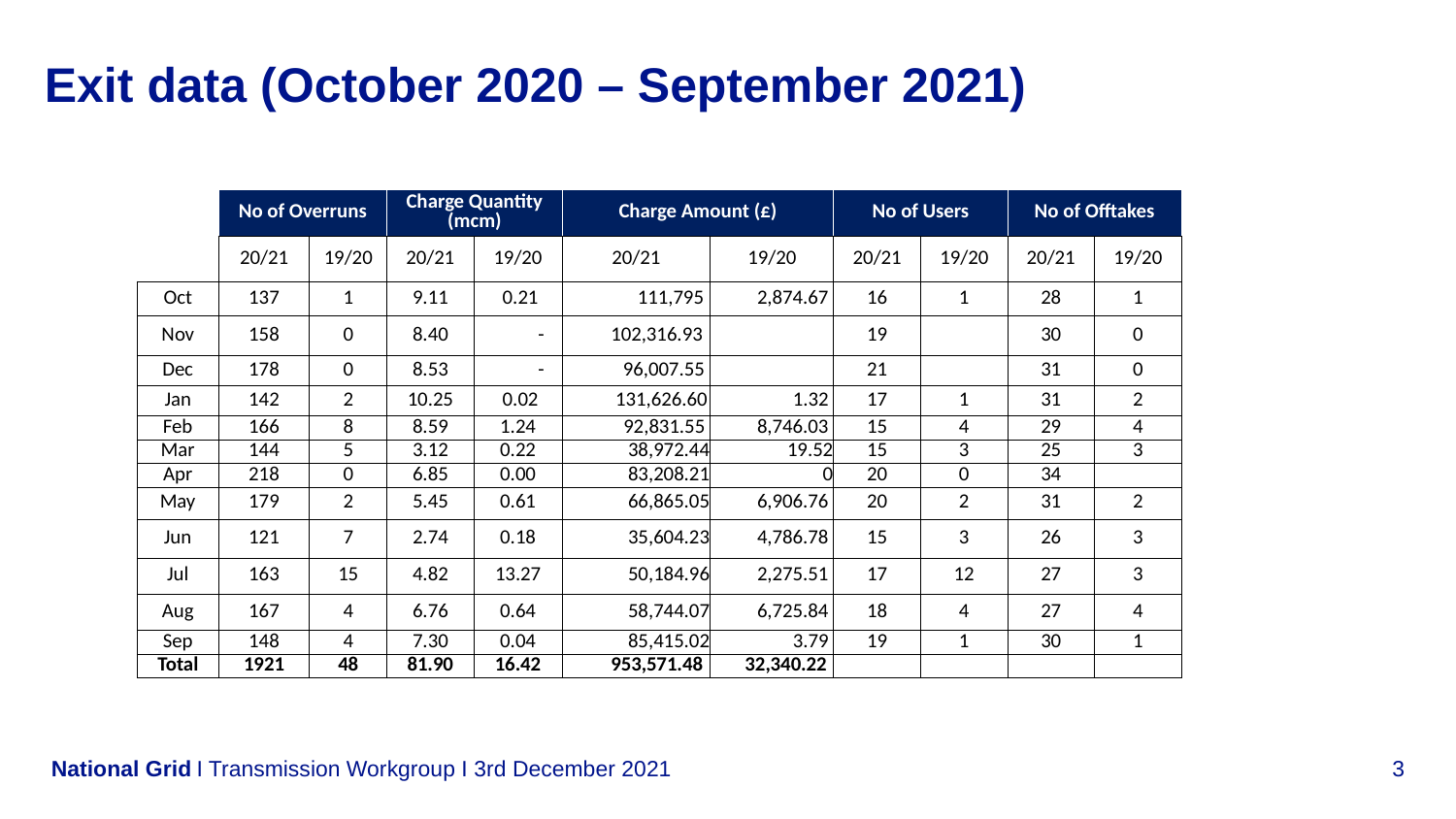

# Exit data (October 2020 – September 2021)
|  | No of Overruns |  | Charge Quantity (mcm) |  | Charge Amount (£) |  | No of Users |  | No of Offtakes |  |
| --- | --- | --- | --- | --- | --- | --- | --- | --- | --- | --- |
|  | 20/21 | 19/20 | 20/21 | 19/20 | 20/21 | 19/20 | 20/21 | 19/20 | 20/21 | 19/20 |
| Oct | 137 | 1 | 9.11 | 0.21 | 111,795 | 2,874.67 | 16 | 1 | 28 | 1 |
| Nov | 158 | 0 | 8.40 | - | 102,316.93 |  | 19 |  | 30 | 0 |
| Dec | 178 | 0 | 8.53 | - | 96,007.55 |  | 21 |  | 31 | 0 |
| Jan | 142 | 2 | 10.25 | 0.02 | 131,626.60 | 1.32 | 17 | 1 | 31 | 2 |
| Feb | 166 | 8 | 8.59 | 1.24 | 92,831.55 | 8,746.03 | 15 | 4 | 29 | 4 |
| Mar | 144 | 5 | 3.12 | 0.22 | 38,972.44 | 19.52 | 15 | 3 | 25 | 3 |
| Apr | 218 | 0 | 6.85 | 0.00 | 83,208.21 | 0 | 20 | 0 | 34 |  |
| May | 179 | 2 | 5.45 | 0.61 | 66,865.05 | 6,906.76 | 20 | 2 | 31 | 2 |
| Jun | 121 | 7 | 2.74 | 0.18 | 35,604.23 | 4,786.78 | 15 | 3 | 26 | 3 |
| Jul | 163 | 15 | 4.82 | 13.27 | 50,184.96 | 2,275.51 | 17 | 12 | 27 | 3 |
| Aug | 167 | 4 | 6.76 | 0.64 | 58,744.07 | 6,725.84 | 18 | 4 | 27 | 4 |
| Sep | 148 | 4 | 7.30 | 0.04 | 85,415.02 | 3.79 | 19 | 1 | 30 | 1 |
| Total | 1921 | 48 | 81.90 | 16.42 | 953,571.48 | 32,340.22 |  |  |  |  |
I Transmission Workgroup I 3rd December 2021